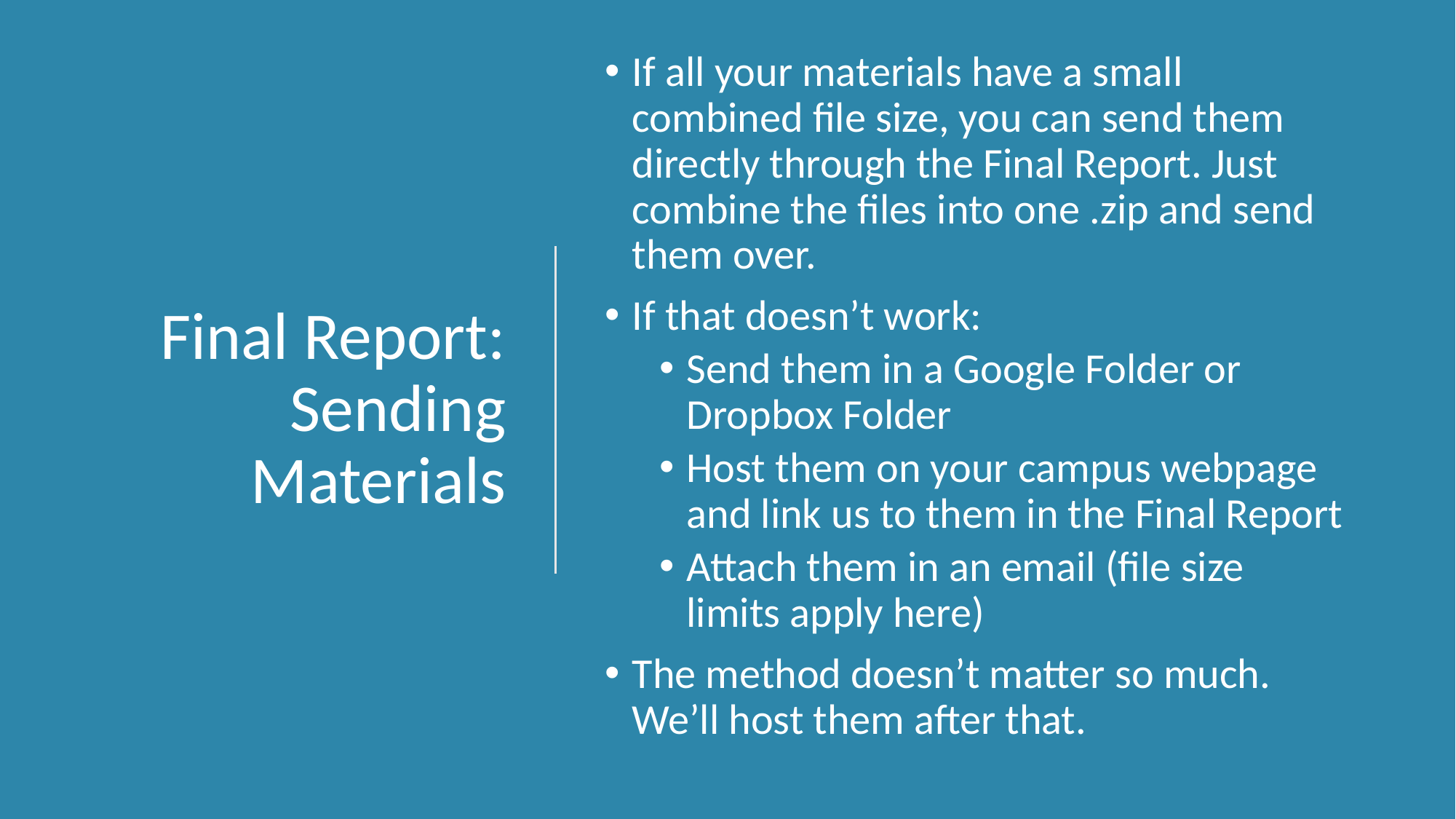

If all your materials have a small combined file size, you can send them directly through the Final Report. Just combine the files into one .zip and send them over.
If that doesn’t work:
Send them in a Google Folder or Dropbox Folder
Host them on your campus webpage and link us to them in the Final Report
Attach them in an email (file size limits apply here)
The method doesn’t matter so much. We’ll host them after that.
# Final Report: Sending Materials